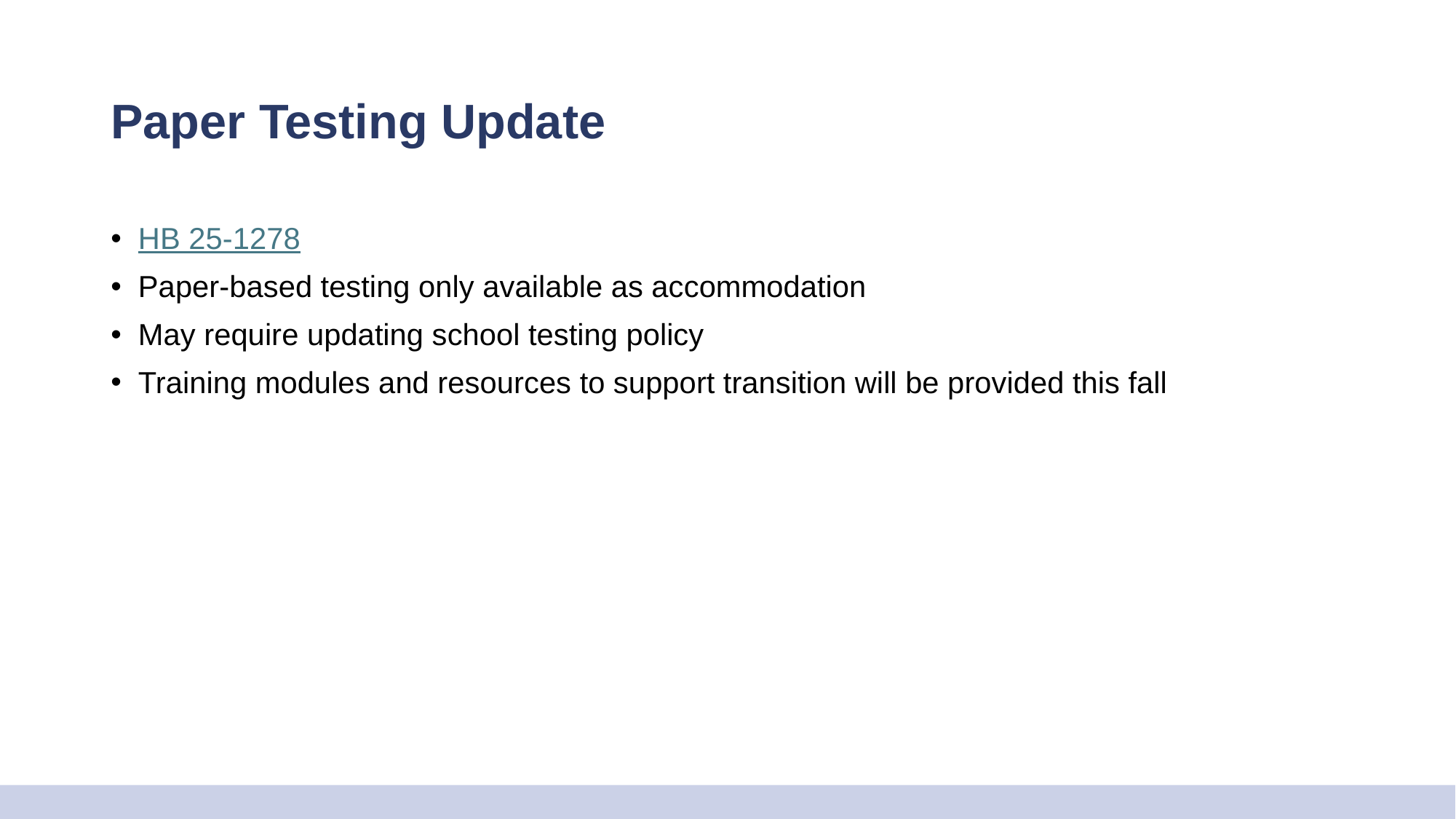

# Paper Testing Update
HB 25-1278
Paper-based testing only available as accommodation
May require updating school testing policy
Training modules and resources to support transition will be provided this fall